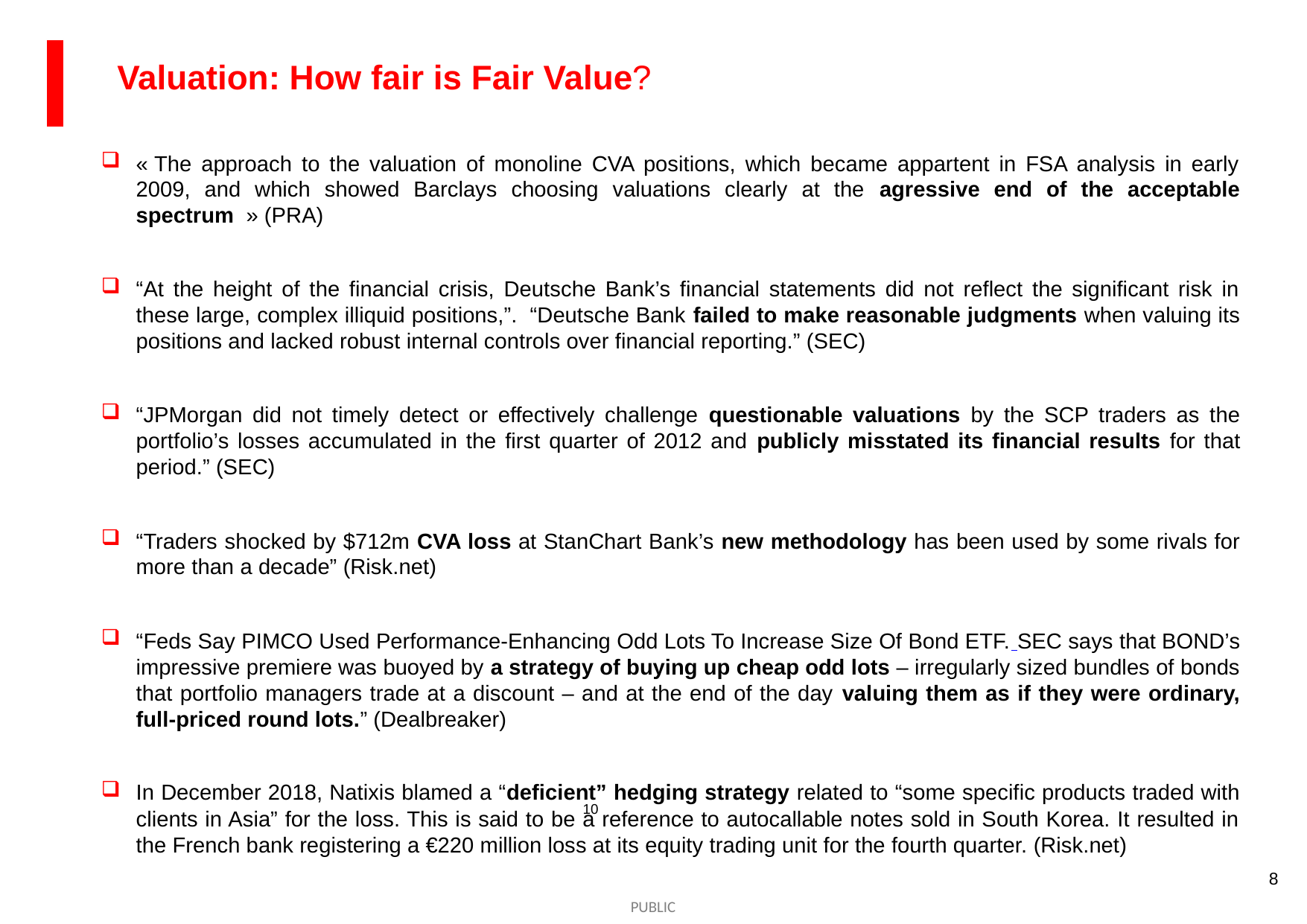

Valuation: How fair is Fair Value?
« The approach to the valuation of monoline CVA positions, which became appartent in FSA analysis in early 2009, and which showed Barclays choosing valuations clearly at the agressive end of the acceptable spectrum  » (PRA)

“At the height of the financial crisis, Deutsche Bank’s financial statements did not reflect the significant risk in these large, complex illiquid positions,”.  “Deutsche Bank failed to make reasonable judgments when valuing its positions and lacked robust internal controls over financial reporting.” (SEC)

“JPMorgan did not timely detect or effectively challenge questionable valuations by the SCP traders as the portfolio’s losses accumulated in the first quarter of 2012 and publicly misstated its financial results for that period.” (SEC)

“Traders shocked by $712m CVA loss at StanChart Bank’s new methodology has been used by some rivals for more than a decade” (Risk.net)

“Feds Say PIMCO Used Performance-Enhancing Odd Lots To Increase Size Of Bond ETF. SEC says that BOND’s impressive premiere was buoyed by a strategy of buying up cheap odd lots – irregularly sized bundles of bonds that portfolio managers trade at a discount – and at the end of the day valuing them as if they were ordinary, full-priced round lots.” (Dealbreaker)

In December 2018, Natixis blamed a “deficient” hedging strategy related to “some specific products traded with clients in Asia” for the loss. This is said to be a reference to autocallable notes sold in South Korea. It resulted in the French bank registering a €220 million loss at its equity trading unit for the fourth quarter. (Risk.net)

10
8